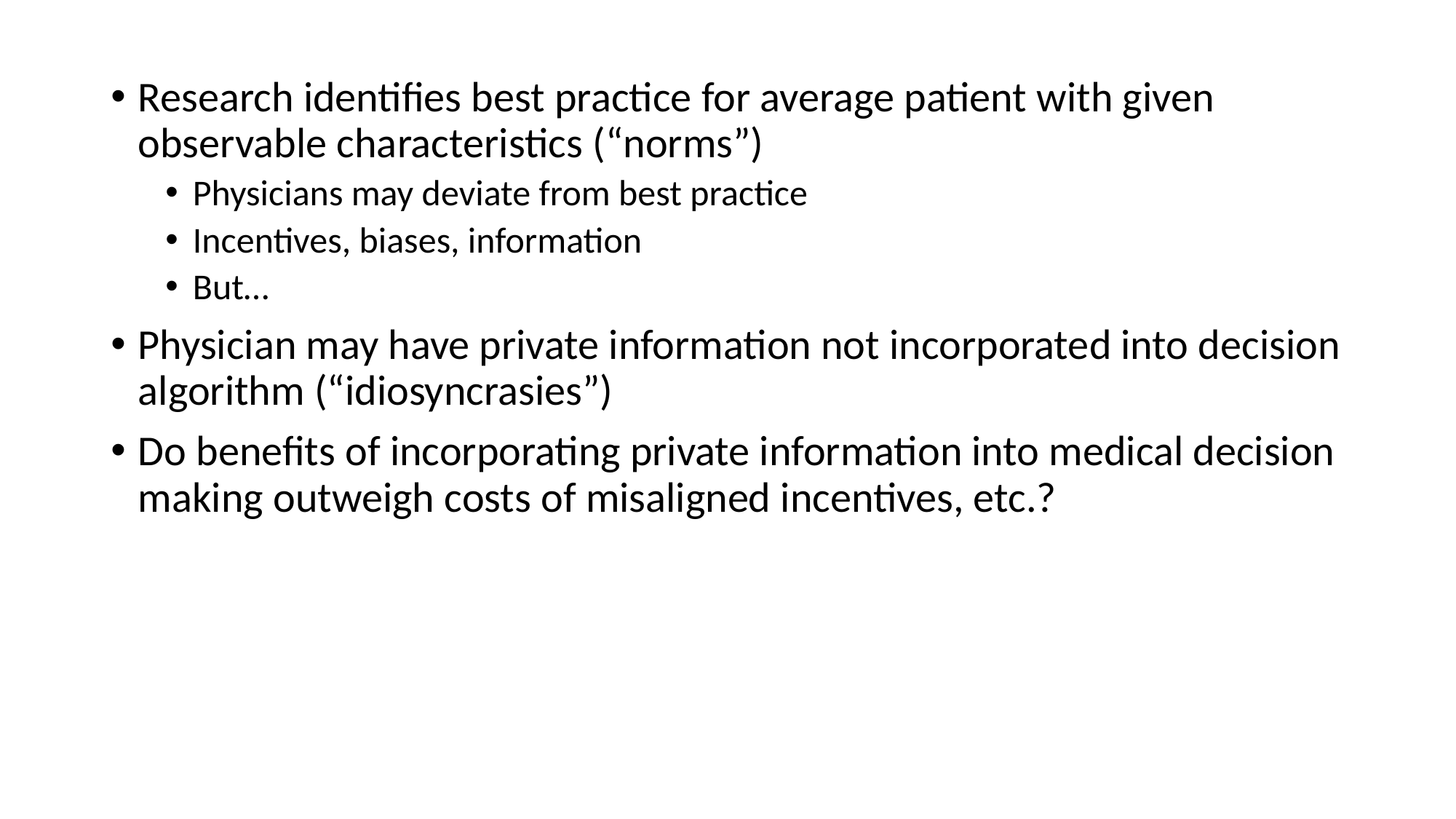

#
Research identifies best practice for average patient with given observable characteristics (“norms”)
Physicians may deviate from best practice
Incentives, biases, information
But…
Physician may have private information not incorporated into decision algorithm (“idiosyncrasies”)
Do benefits of incorporating private information into medical decision making outweigh costs of misaligned incentives, etc.?